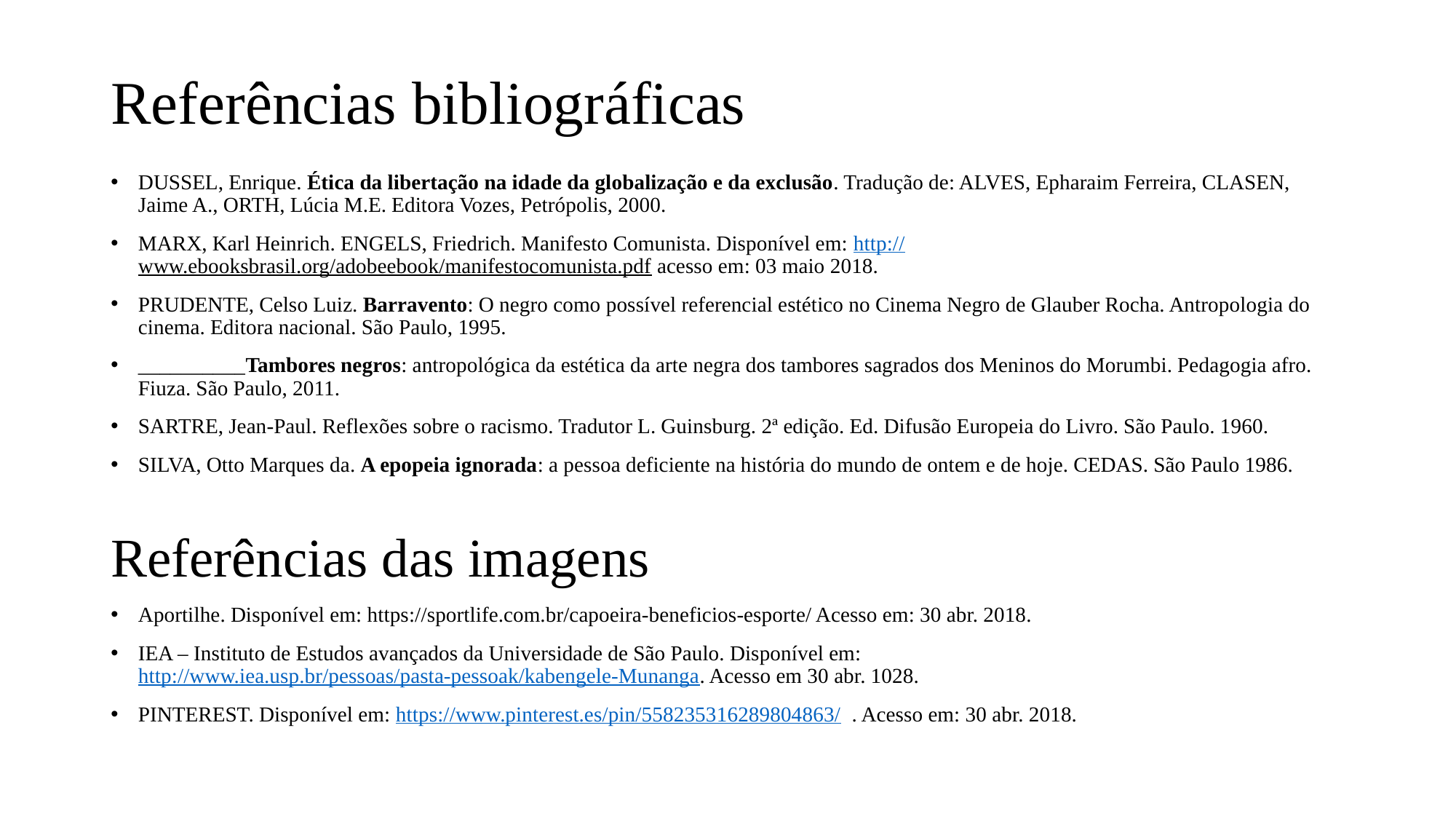

# Referências bibliográficas
DUSSEL, Enrique. Ética da libertação na idade da globalização e da exclusão. Tradução de: ALVES, Epharaim Ferreira, CLASEN, Jaime A., ORTH, Lúcia M.E. Editora Vozes, Petrópolis, 2000.
MARX, Karl Heinrich. ENGELS, Friedrich. Manifesto Comunista. Disponível em: http://www.ebooksbrasil.org/adobeebook/manifestocomunista.pdf acesso em: 03 maio 2018.
PRUDENTE, Celso Luiz. Barravento: O negro como possível referencial estético no Cinema Negro de Glauber Rocha. Antropologia do cinema. Editora nacional. São Paulo, 1995.
__________Tambores negros: antropológica da estética da arte negra dos tambores sagrados dos Meninos do Morumbi. Pedagogia afro. Fiuza. São Paulo, 2011.
SARTRE, Jean-Paul. Reflexões sobre o racismo. Tradutor L. Guinsburg. 2ª edição. Ed. Difusão Europeia do Livro. São Paulo. 1960.
SILVA, Otto Marques da. A epopeia ignorada: a pessoa deficiente na história do mundo de ontem e de hoje. CEDAS. São Paulo 1986.

Referências das imagens
Aportilhe. Disponível em: https://sportlife.com.br/capoeira-beneficios-esporte/ Acesso em: 30 abr. 2018.
IEA – Instituto de Estudos avançados da Universidade de São Paulo. Disponível em: http://www.iea.usp.br/pessoas/pasta-pessoak/kabengele-Munanga. Acesso em 30 abr. 1028.
PINTEREST. Disponível em: https://www.pinterest.es/pin/558235316289804863/  . Acesso em: 30 abr. 2018.